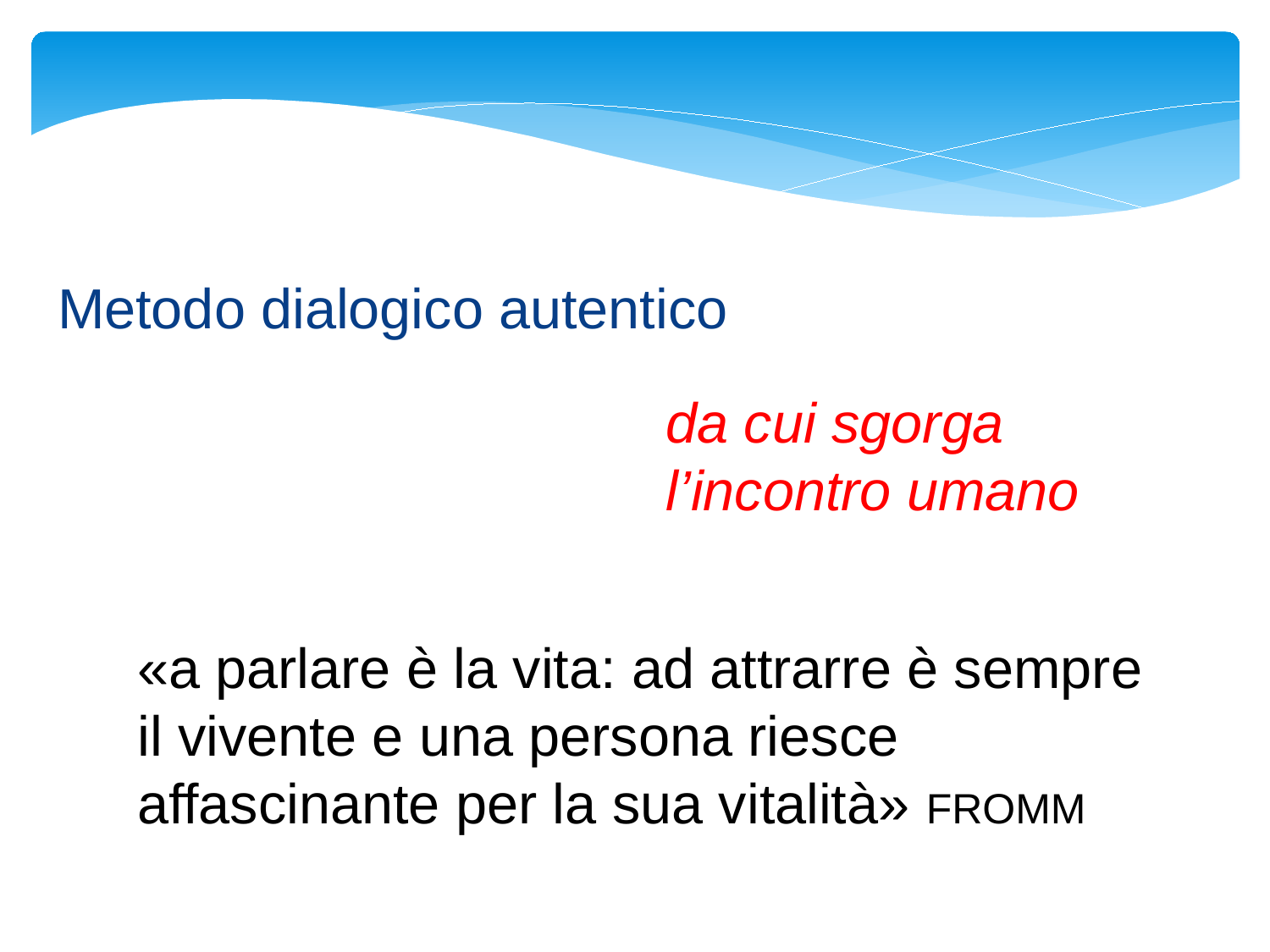

Metodo dialogico autentico
da cui sgorga l’incontro umano
«a parlare è la vita: ad attrarre è sempre il vivente e una persona riesce affascinante per la sua vitalità» FROMM